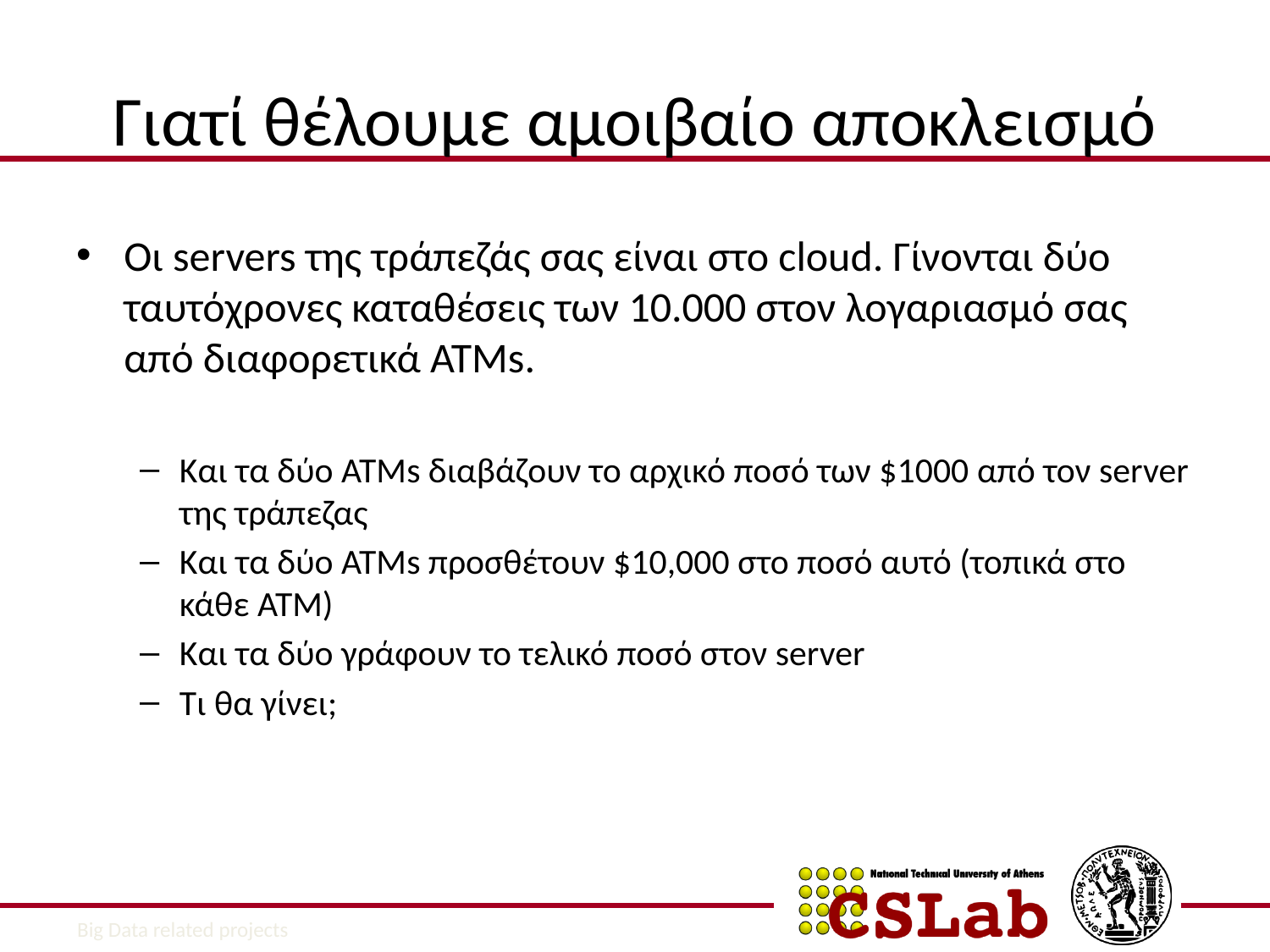

# Γιατί θέλουμε αμοιβαίο αποκλεισμό
Οι servers της τράπεζάς σας είναι στο cloud. Γίνονται δύο ταυτόχρονες καταθέσεις των 10.000 στον λογαριασμό σας από διαφορετικά ΑΤΜs.

Και τα δύο ATMs διαβάζουν το αρχικό ποσό των $1000 από τον server της τράπεζας
Και τα δύο ATMs προσθέτουν $10,000 στο ποσό αυτό (τοπικά στο κάθε ATM)
Και τα δύο γράφουν το τελικό ποσό στον server
Τι θα γίνει;